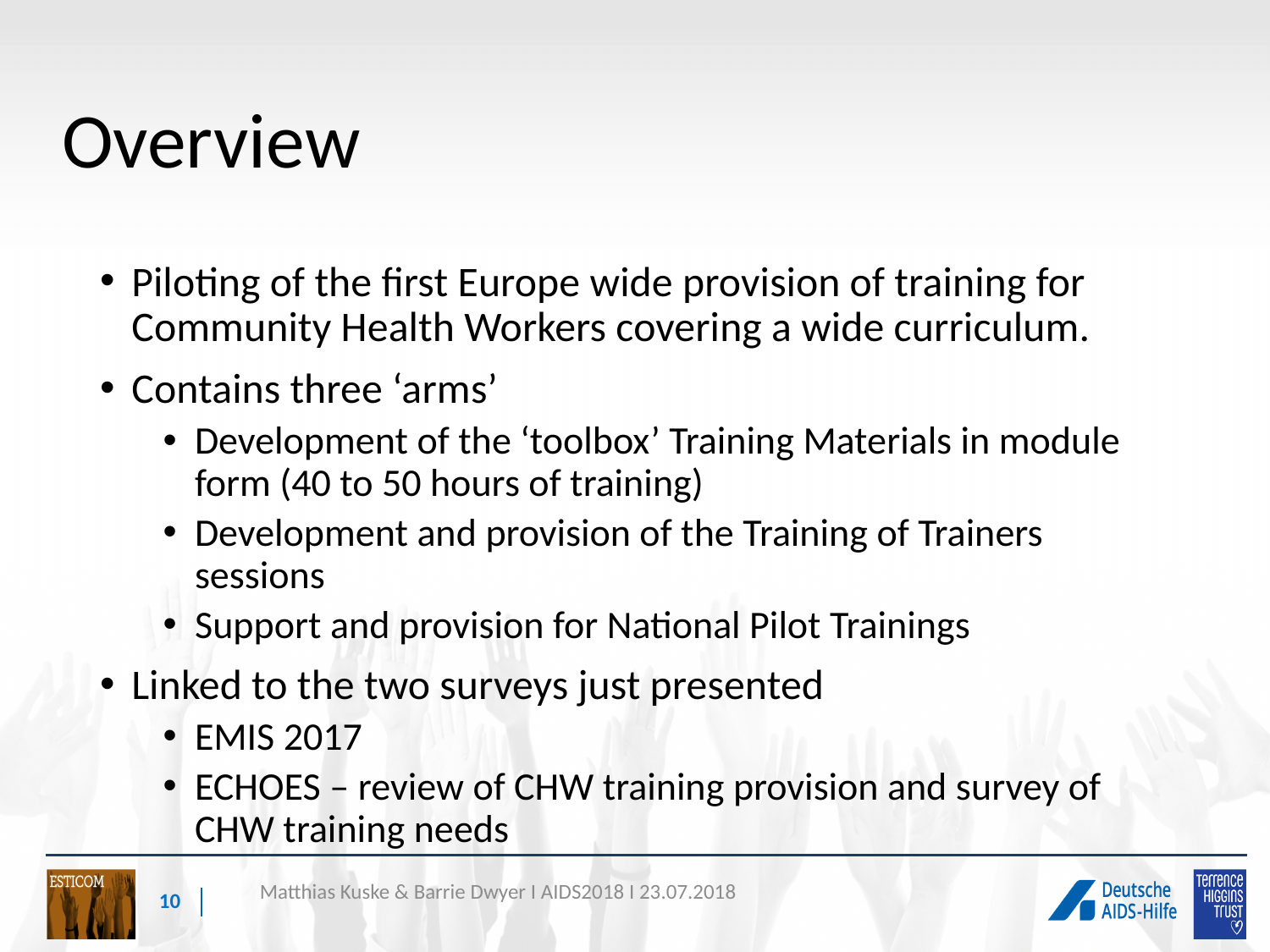

# Overview
Piloting of the first Europe wide provision of training for Community Health Workers covering a wide curriculum.
Contains three ‘arms’
Development of the ‘toolbox’ Training Materials in module form (40 to 50 hours of training)
Development and provision of the Training of Trainers sessions
Support and provision for National Pilot Trainings
Linked to the two surveys just presented
EMIS 2017
ECHOES – review of CHW training provision and survey of CHW training needs

10
Matthias Kuske & Barrie Dwyer I AIDS2018 I 23.07.2018